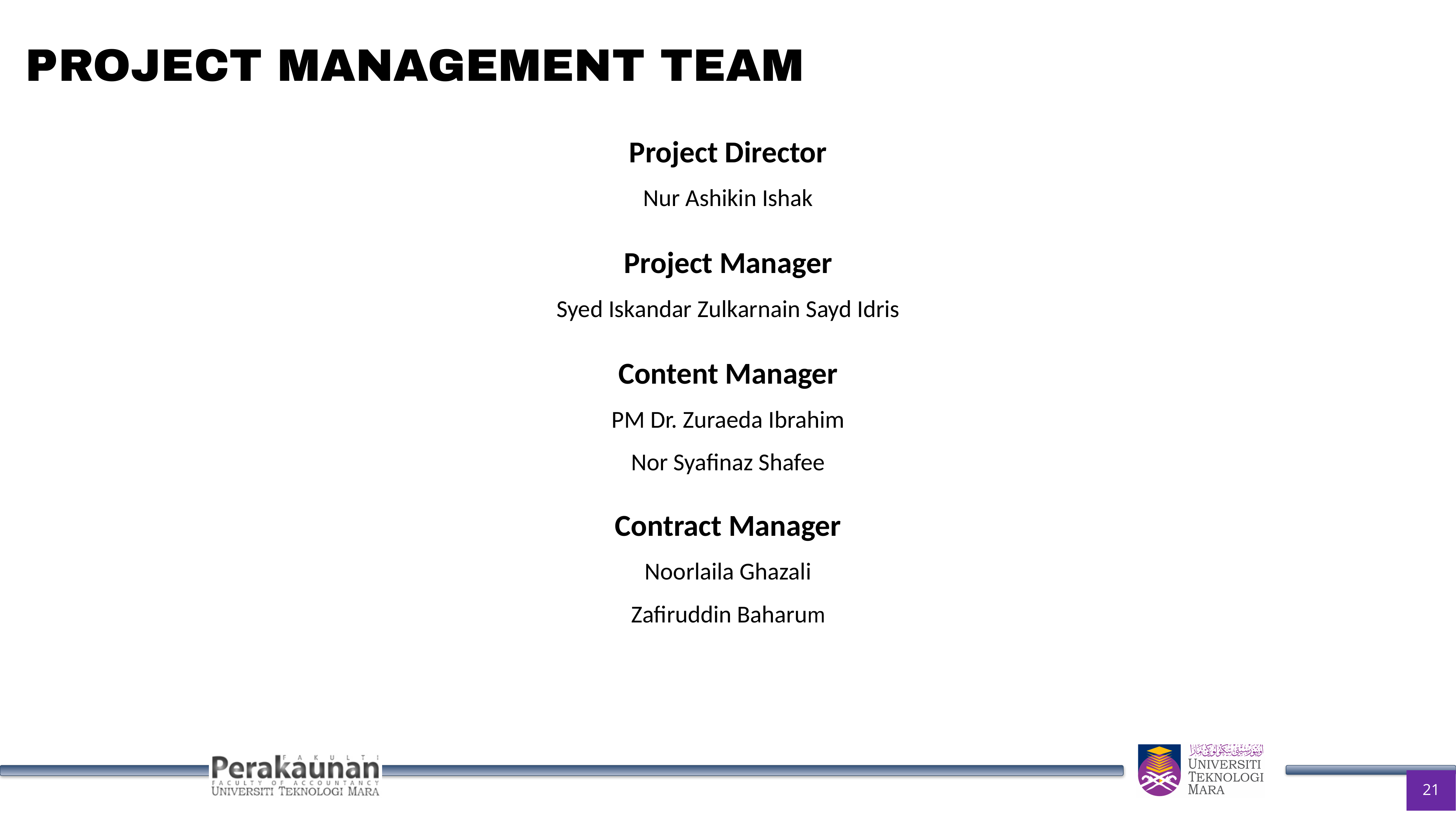

PROJECT MANAGEMENT TEAM
Project Director
Nur Ashikin Ishak

Project Manager
Syed Iskandar Zulkarnain Sayd Idris

Content Manager
PM Dr. Zuraeda Ibrahim
Nor Syafinaz Shafee

Contract Manager
Noorlaila Ghazali
Zafiruddin Baharum

21